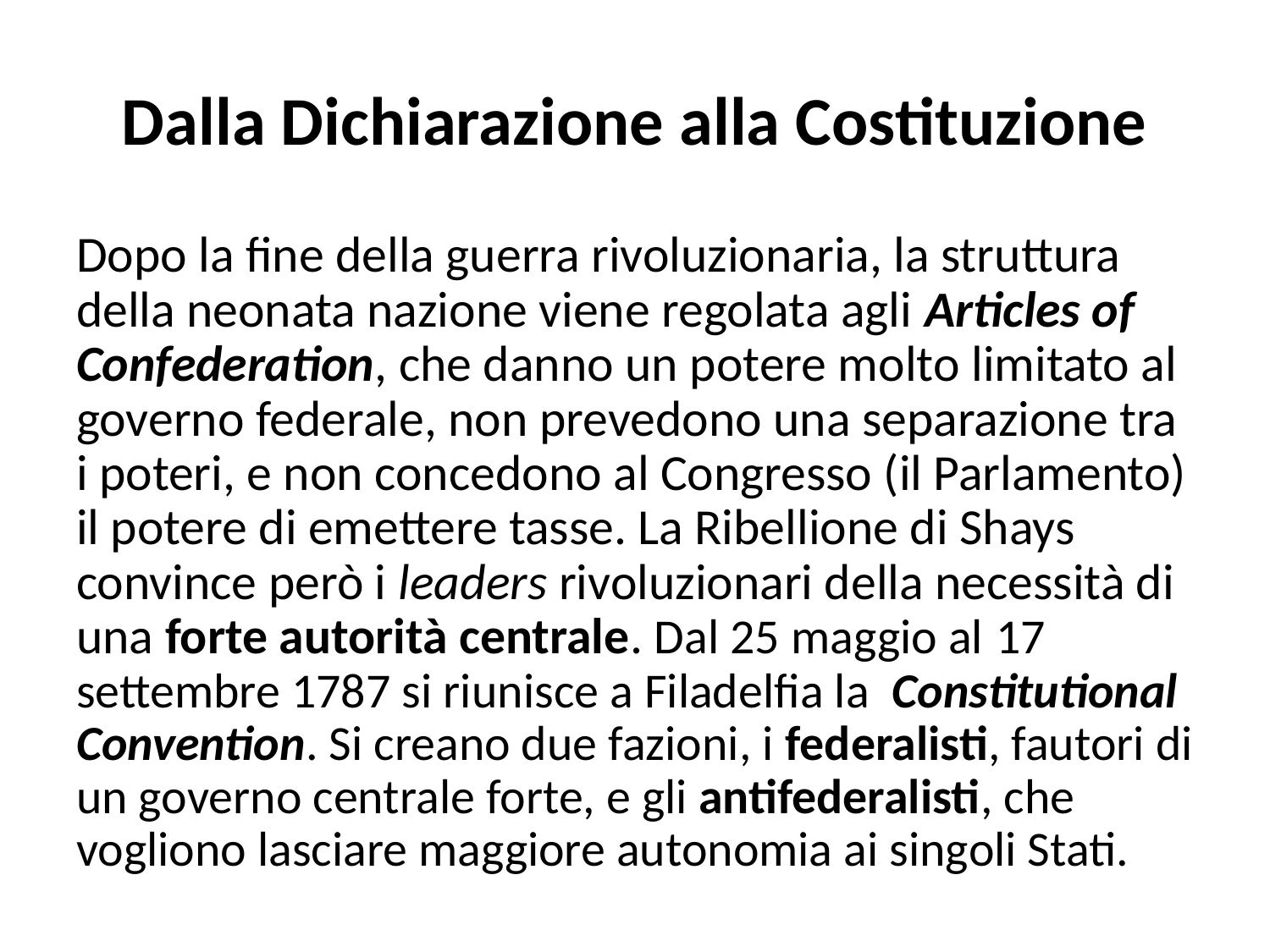

# Dalla Dichiarazione alla Costituzione
Dopo la fine della guerra rivoluzionaria, la struttura della neonata nazione viene regolata agli Articles of Confederation, che danno un potere molto limitato al governo federale, non prevedono una separazione tra i poteri, e non concedono al Congresso (il Parlamento) il potere di emettere tasse. La Ribellione di Shays convince però i leaders rivoluzionari della necessità di una forte autorità centrale. Dal 25 maggio al  17 settembre 1787 si riunisce a Filadelfia la  Constitutional Convention. Si creano due fazioni, i federalisti, fautori di un governo centrale forte, e gli antifederalisti, che vogliono lasciare maggiore autonomia ai singoli Stati.